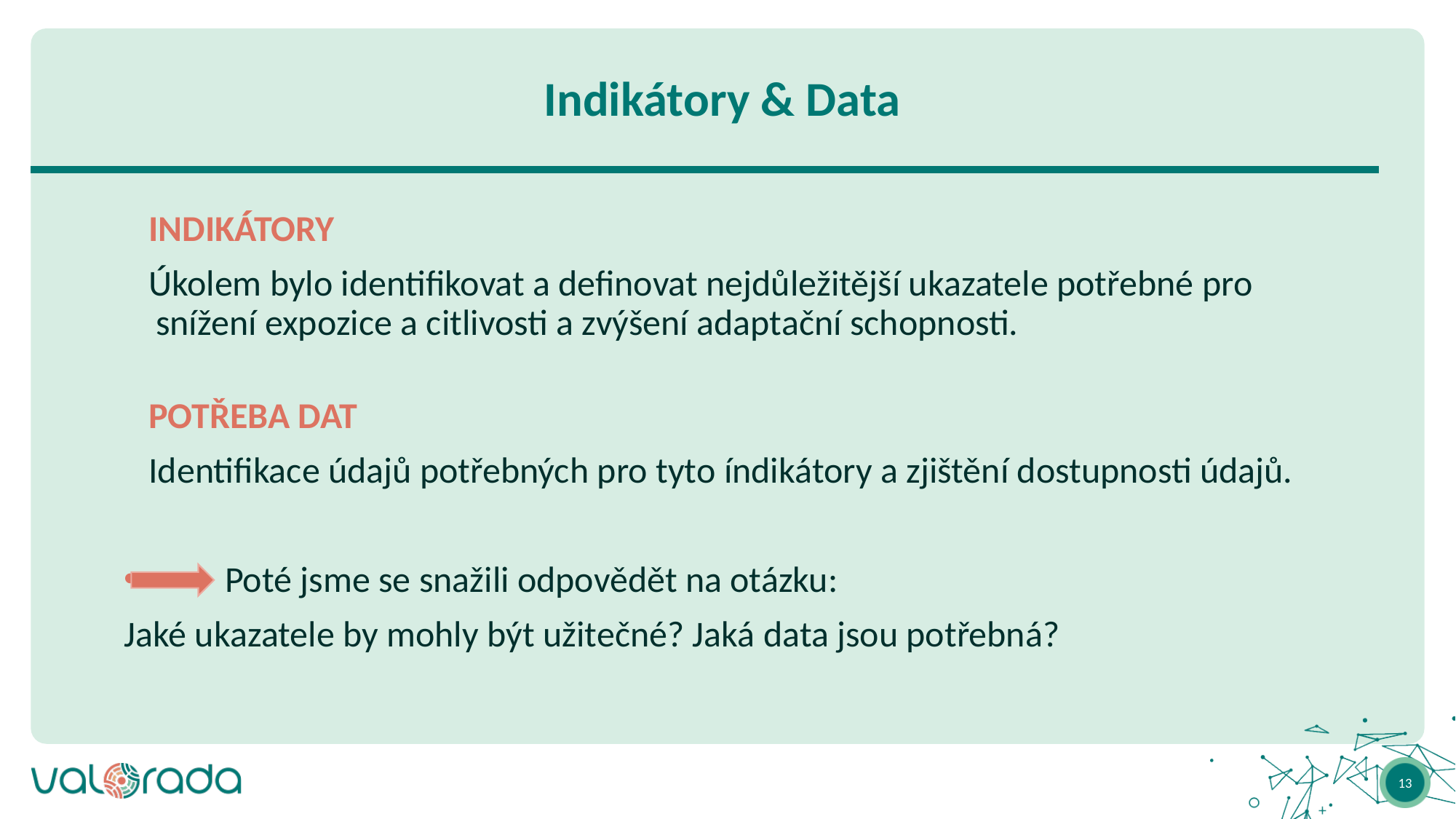

# Indikátory & Data
   INDIKÁTORY
   Úkolem bylo identifikovat a definovat nejdůležitější ukazatele potřebné pro      snížení expozice a citlivosti a zvýšení adaptační schopnosti.
   POTŘEBA DAT
   Identifikace údajů potřebných pro tyto índikátory a zjištění dostupnosti údajů.

         Poté jsme se snažili odpovědět na otázku:
Jaké ukazatele by mohly být užitečné? Jaká data jsou potřebná?

13